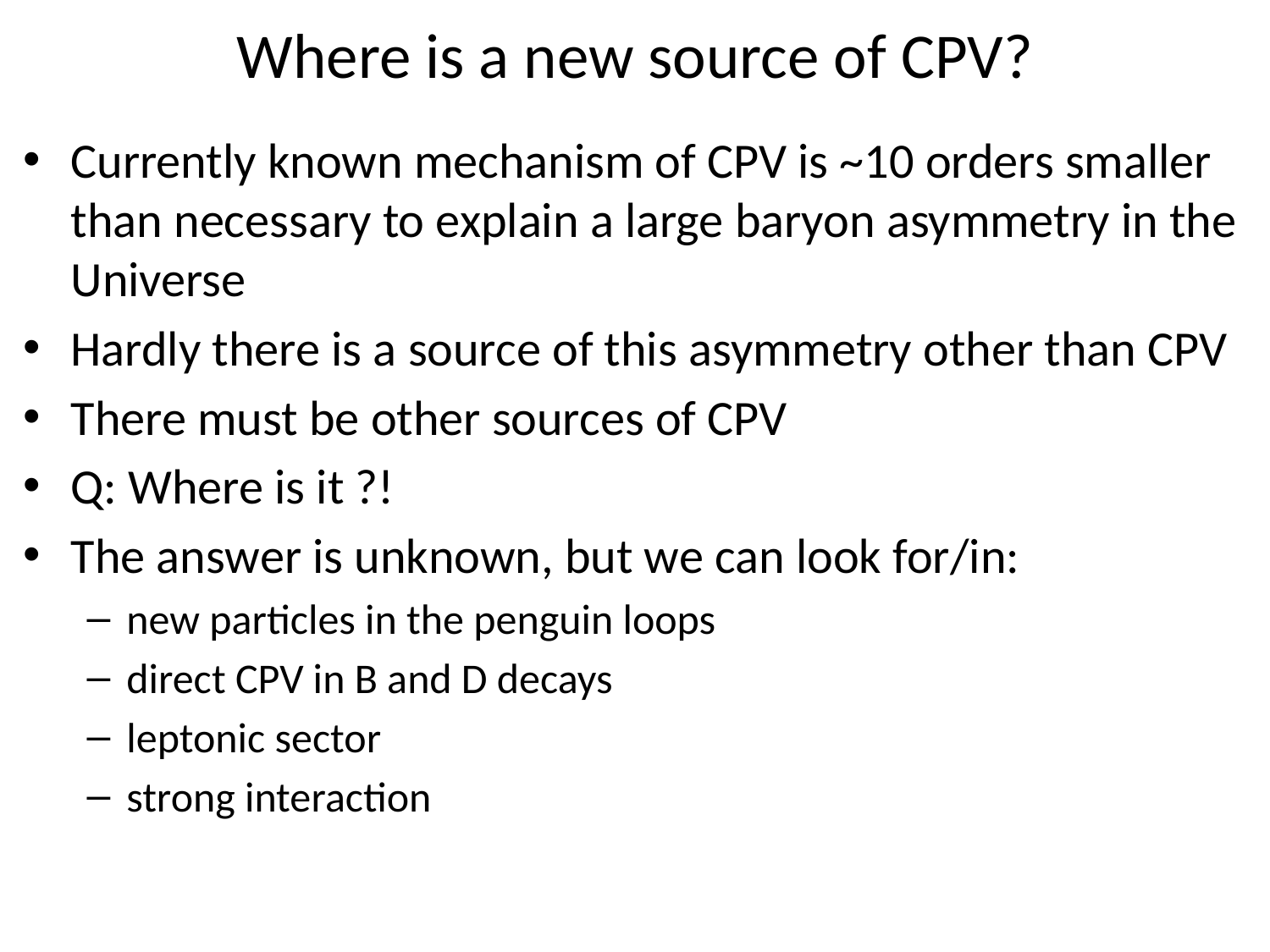

# Where is a new source of CPV?
Currently known mechanism of CPV is ~10 orders smaller than necessary to explain a large baryon asymmetry in the Universe
Hardly there is a source of this asymmetry other than CPV
There must be other sources of CPV
Q: Where is it ?!
The answer is unknown, but we can look for/in:
new particles in the penguin loops
direct CPV in B and D decays
leptonic sector
strong interaction